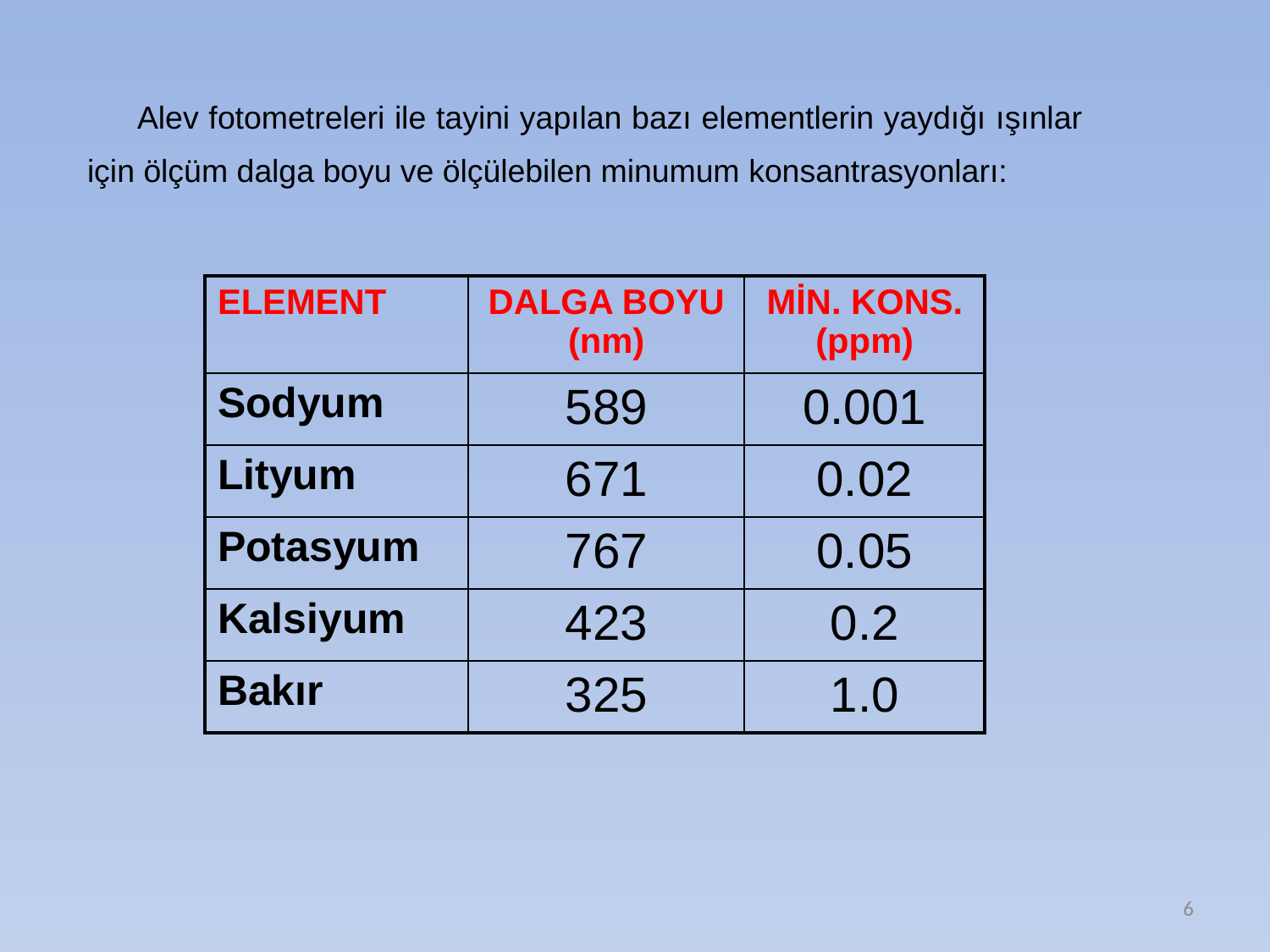

Alev fotometreleri ile tayini yapılan bazı elementlerin yaydığı ışınlar için ölçüm dalga boyu ve ölçülebilen minumum konsantrasyonları:
| ELEMENT | DALGA BOYU (nm) | MİN. KONS. (ppm) |
| --- | --- | --- |
| Sodyum | 589 | 0.001 |
| Lityum | 671 | 0.02 |
| Potasyum | 767 | 0.05 |
| Kalsiyum | 423 | 0.2 |
| Bakır | 325 | 1.0 |
6